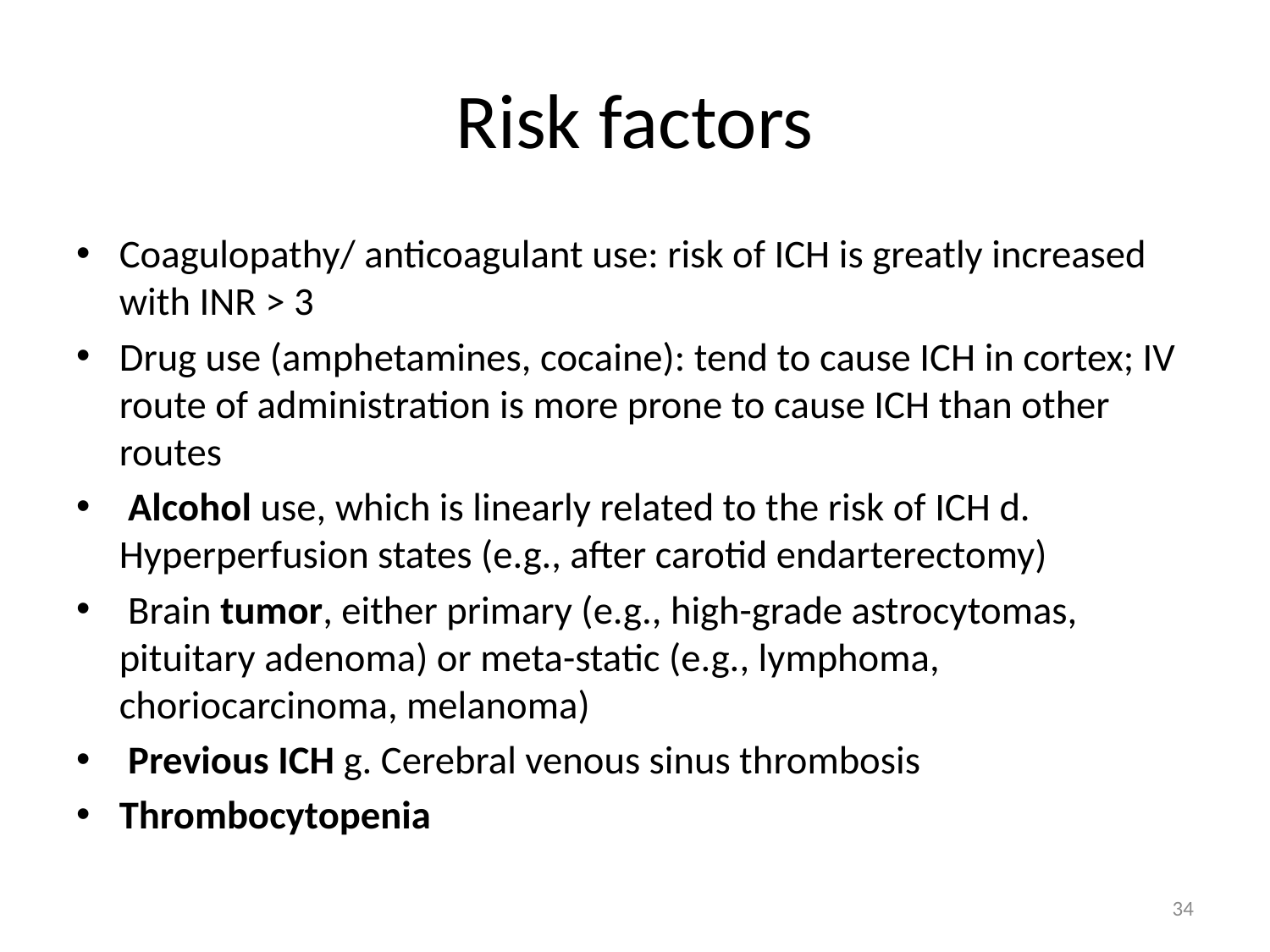

# Risk factors
Coagulopathy/ anticoagulant use: risk of ICH is greatly increased with INR > 3
Drug use (amphetamines, cocaine): tend to cause ICH in cortex; IV route of administration is more prone to cause ICH than other routes
 Alcohol use, which is linearly related to the risk of ICH d. Hyperperfusion states (e.g., after carotid endarterectomy)
 Brain tumor, either primary (e.g., high-grade astrocytomas, pituitary adenoma) or meta-static (e.g., lymphoma, choriocarcinoma, melanoma)
 Previous ICH g. Cerebral venous sinus thrombosis
Thrombocytopenia

34